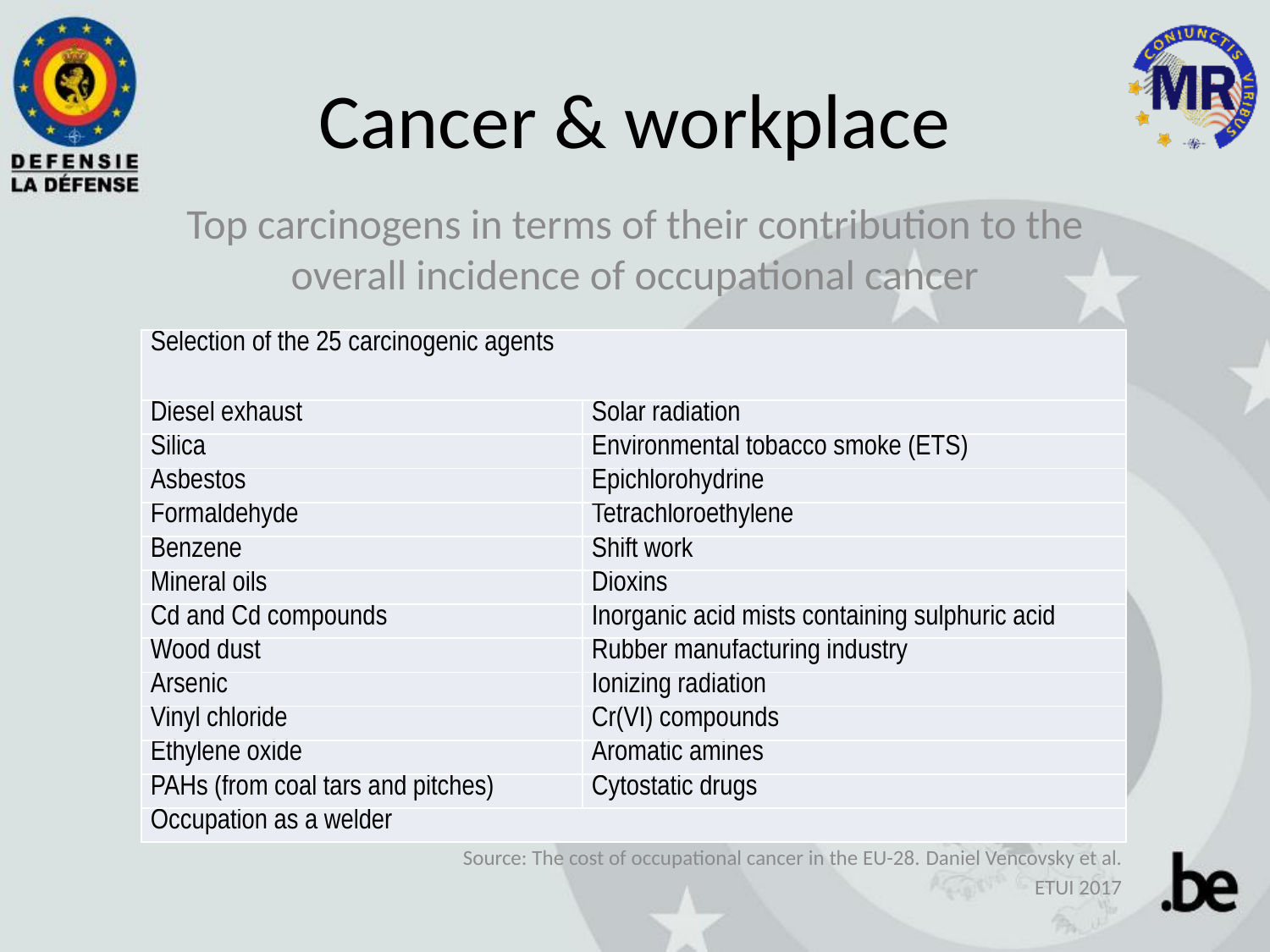

# Cancer & workplace
Top carcinogens in terms of their contribution to the
overall incidence of occupational cancer

| Selection of the 25 carcinogenic agents |  |
| --- | --- |
| Diesel exhaust | Solar radiation |
| Silica | Environmental tobacco smoke (ETS) |
| Asbestos | Epichlorohydrine |
| Formaldehyde | Tetrachloroethylene |
| Benzene | Shift work |
| Mineral oils | Dioxins |
| Cd and Cd compounds | Inorganic acid mists containing sulphuric acid |
| Wood dust | Rubber manufacturing industry |
| Arsenic | Ionizing radiation |
| Vinyl chloride | Cr(VI) compounds |
| Ethylene oxide | Aromatic amines |
| PAHs (from coal tars and pitches) | Cytostatic drugs |
| Occupation as a welder |  |
Source: The cost of occupational cancer in the EU-28. Daniel Vencovsky et al. ETUI 2017